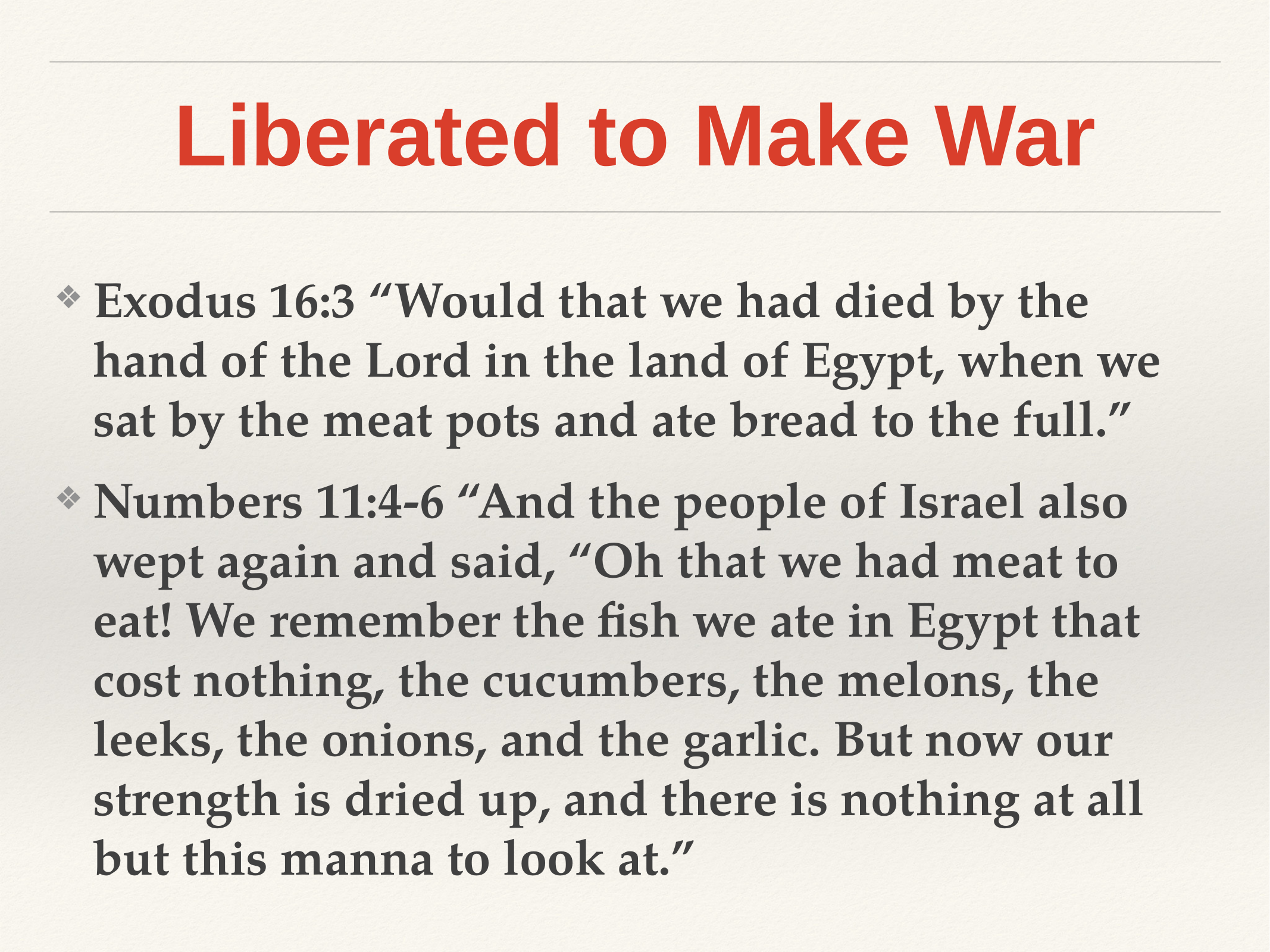

# Liberated to Make War
Exodus 16:3 “Would that we had died by the hand of the Lord in the land of Egypt, when we sat by the meat pots and ate bread to the full.”
Numbers 11:4-6 “And the people of Israel also wept again and said, “Oh that we had meat to eat! We remember the fish we ate in Egypt that cost nothing, the cucumbers, the melons, the leeks, the onions, and the garlic. But now our strength is dried up, and there is nothing at all but this manna to look at.”